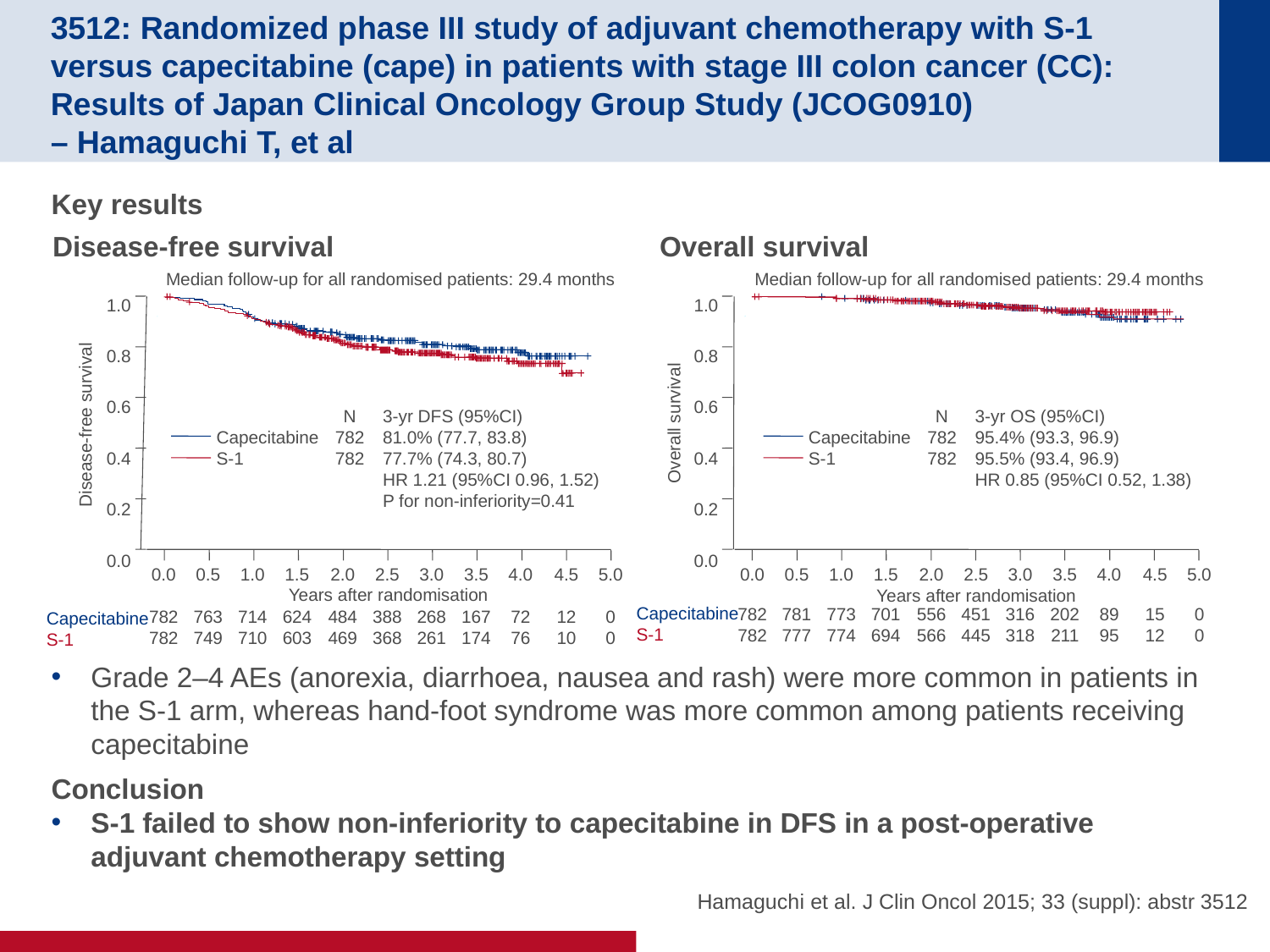

# 3512: Randomized phase III study of adjuvant chemotherapy with S-1 versus capecitabine (cape) in patients with stage III colon cancer (CC): Results of Japan Clinical Oncology Group Study (JCOG0910) – Hamaguchi T, et al
Key results

Grade 2–4 AEs (anorexia, diarrhoea, nausea and rash) were more common in patients in the S-1 arm, whereas hand-foot syndrome was more common among patients receiving capecitabine
Conclusion
S-1 failed to show non-inferiority to capecitabine in DFS in a post-operative adjuvant chemotherapy setting
Disease-free survival
Overall survival
1.0
0.8
0.6
0.4
0.2
0.0
Median follow-up for all randomised patients: 29.4 months

	N	3-yr DFS (95%CI)
Capecitabine	782	81.0% (77.7, 83.8)
S-1	782	77.7% (74.3, 80.7)
		HR 1.21 (95%CI 0.96, 1.52)
		P for non-inferiority=0.41
Disease-free survival

	0.0	0.5	1.0	1.5	2.0	2.5	3.0	3.5	4.0	4.5	5.0
Years after randomisation
	782	763	714	624	484	388	268	167	72	12	0
	782	749	710	603	469	368	261	174	76	10	0
Capecitabine
S-1
1.0
0.8
0.6
0.4
0.2
0.0
Median follow-up for all randomised patients: 29.4 months

	N	3-yr OS (95%CI)
Capecitabine	782	95.4% (93.3, 96.9)
S-1	782	95.5% (93.4, 96.9)
		HR 0.85 (95%CI 0.52, 1.38)
Overall survival

	0.0	0.5	1.0	1.5	2.0	2.5	3.0	3.5	4.0	4.5	5.0
Years after randomisation
Capecitabine
S-1
	782	781	773	701	556	451	316	202	89	15	0
	782	777	774	694	566	445	318	211	95	12	0

Hamaguchi et al. J Clin Oncol 2015; 33 (suppl): abstr 3512